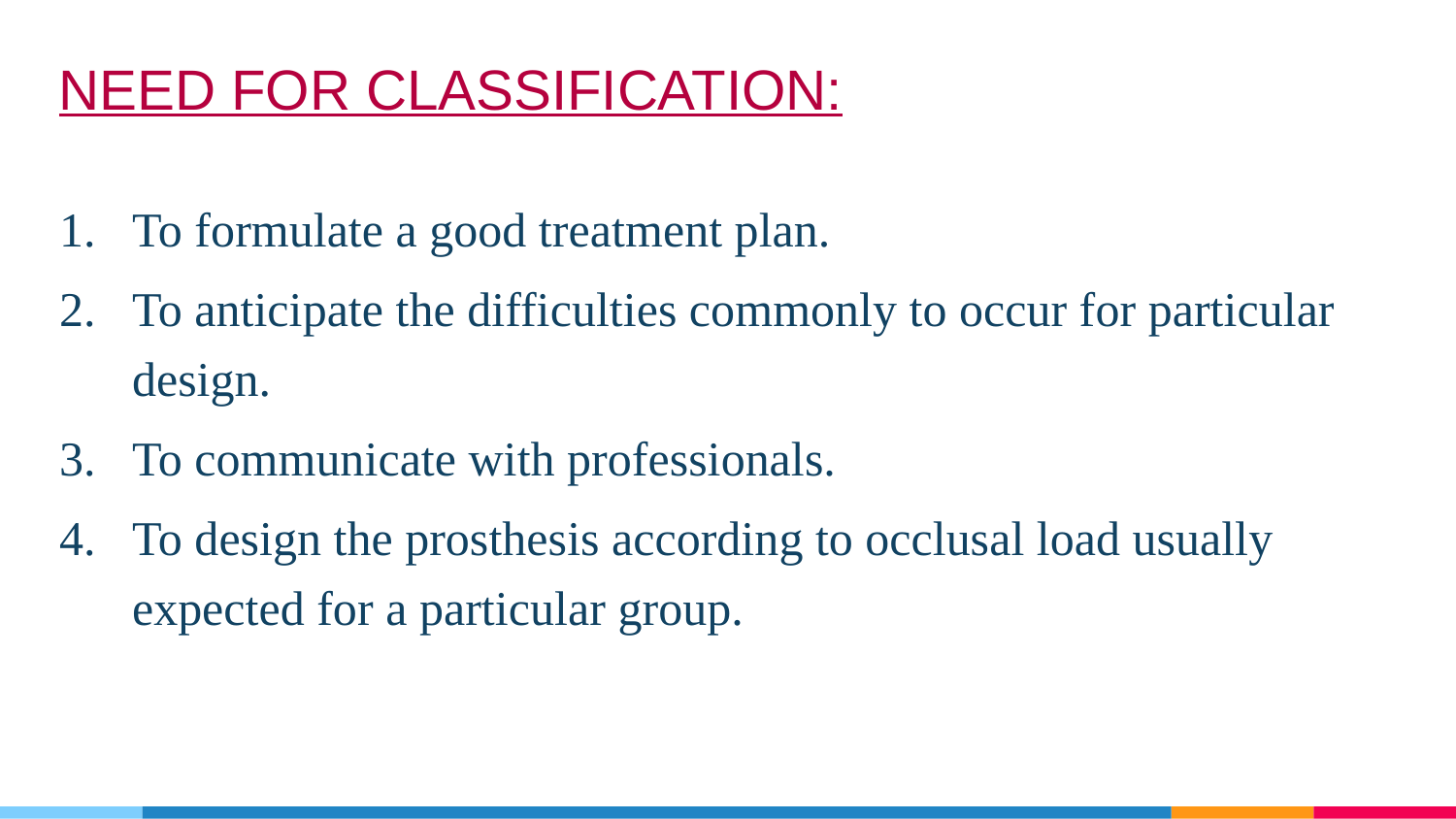

# NEED FOR CLASSIFICATION:
To formulate a good treatment plan.
To anticipate the difficulties commonly to occur for particular design.
To communicate with professionals.
To design the prosthesis according to occlusal load usually expected for a particular group.

5